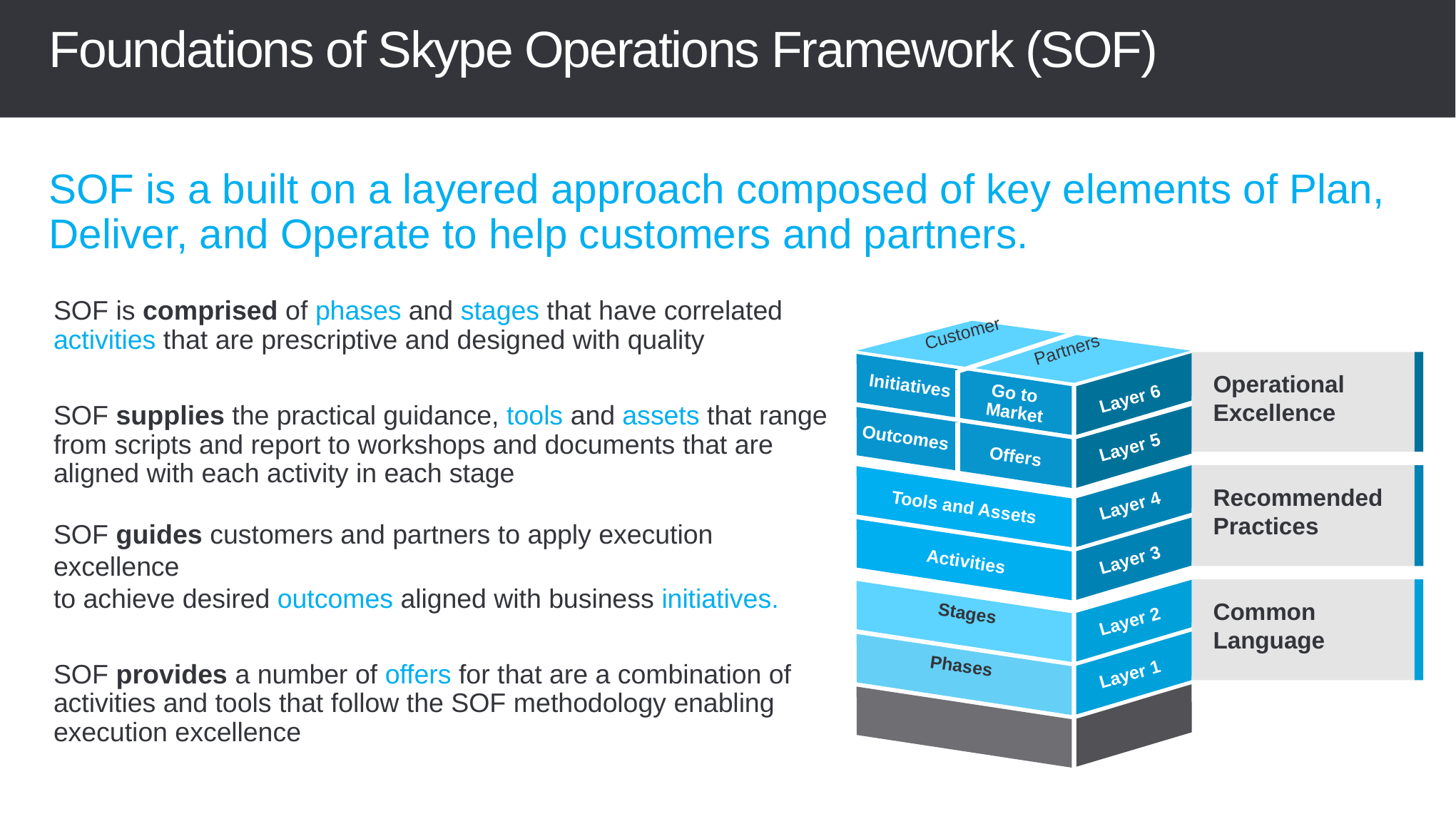

# Foundations of Skype Operations Framework (SOF)
SOF is a built on a layered approach composed of key elements of Plan, Deliver, and Operate to help customers and partners.

SOF is comprised of phases and stages that have correlated activities that are prescriptive and designed with quality
SOF supplies the practical guidance, tools and assets that range from scripts and report to workshops and documents that are aligned with each activity in each stage
SOF guides customers and partners to apply execution excellence
to achieve desired outcomes aligned with business initiatives.
SOF provides a number of offers for that are a combination of activities and tools that follow the SOF methodology enabling execution excellence
Customer

Partners
Operational
Excellence

Initiatives
Go to
Market
Layer 6

Outcomes
Layer 5
Offers

Recommended Practices

Layer 4
Tools and Assets

Layer 3
Activities
Common
Language

Stages
Layer 2

Phases
Layer 1